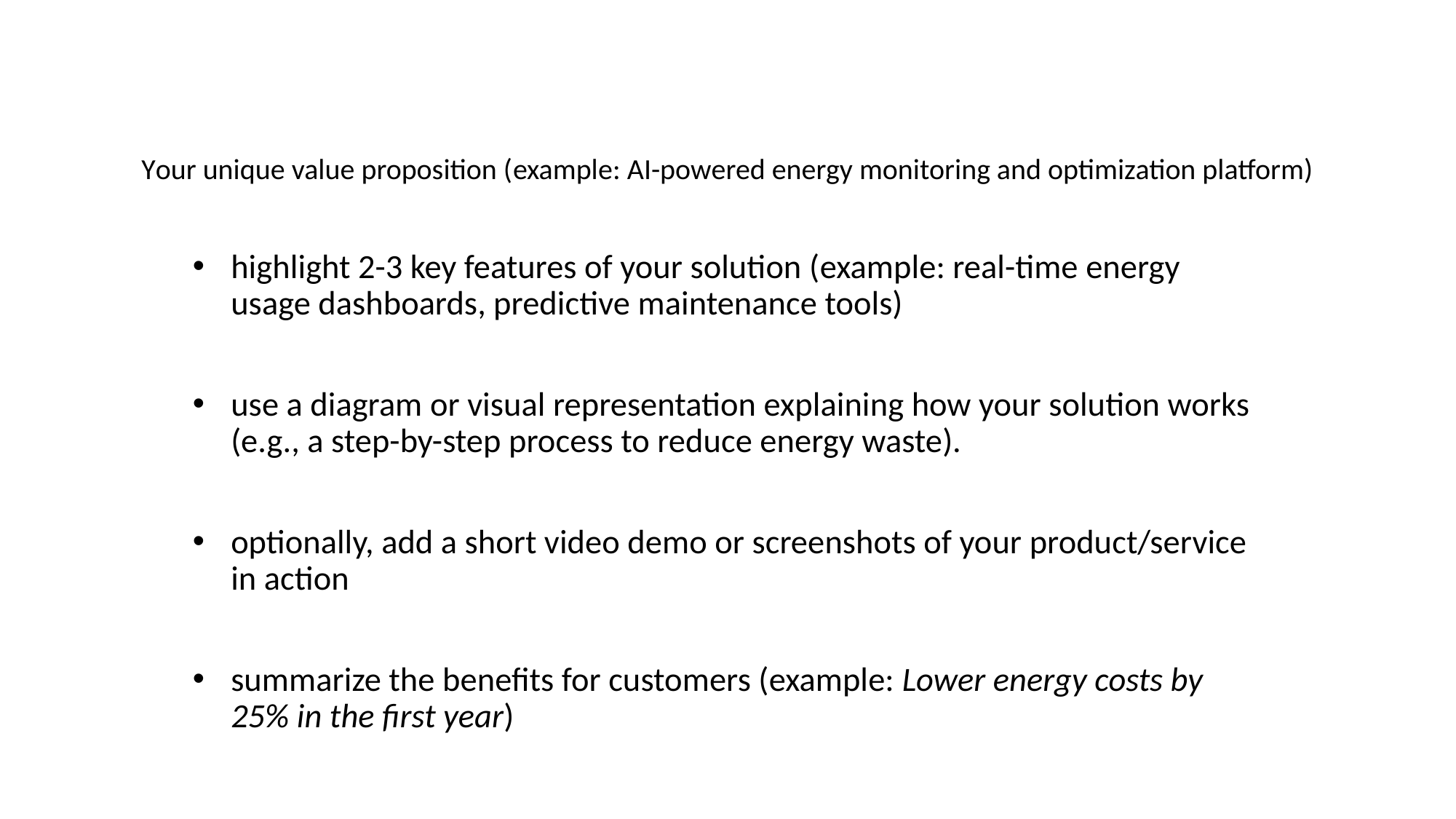

# Your unique value proposition (example: AI-powered energy monitoring and optimization platform)
highlight 2-3 key features of your solution (example: real-time energy usage dashboards, predictive maintenance tools)

use a diagram or visual representation explaining how your solution works (e.g., a step-by-step process to reduce energy waste).

optionally, add a short video demo or screenshots of your product/service in action

summarize the benefits for customers (example: Lower energy costs by 25% in the first year)